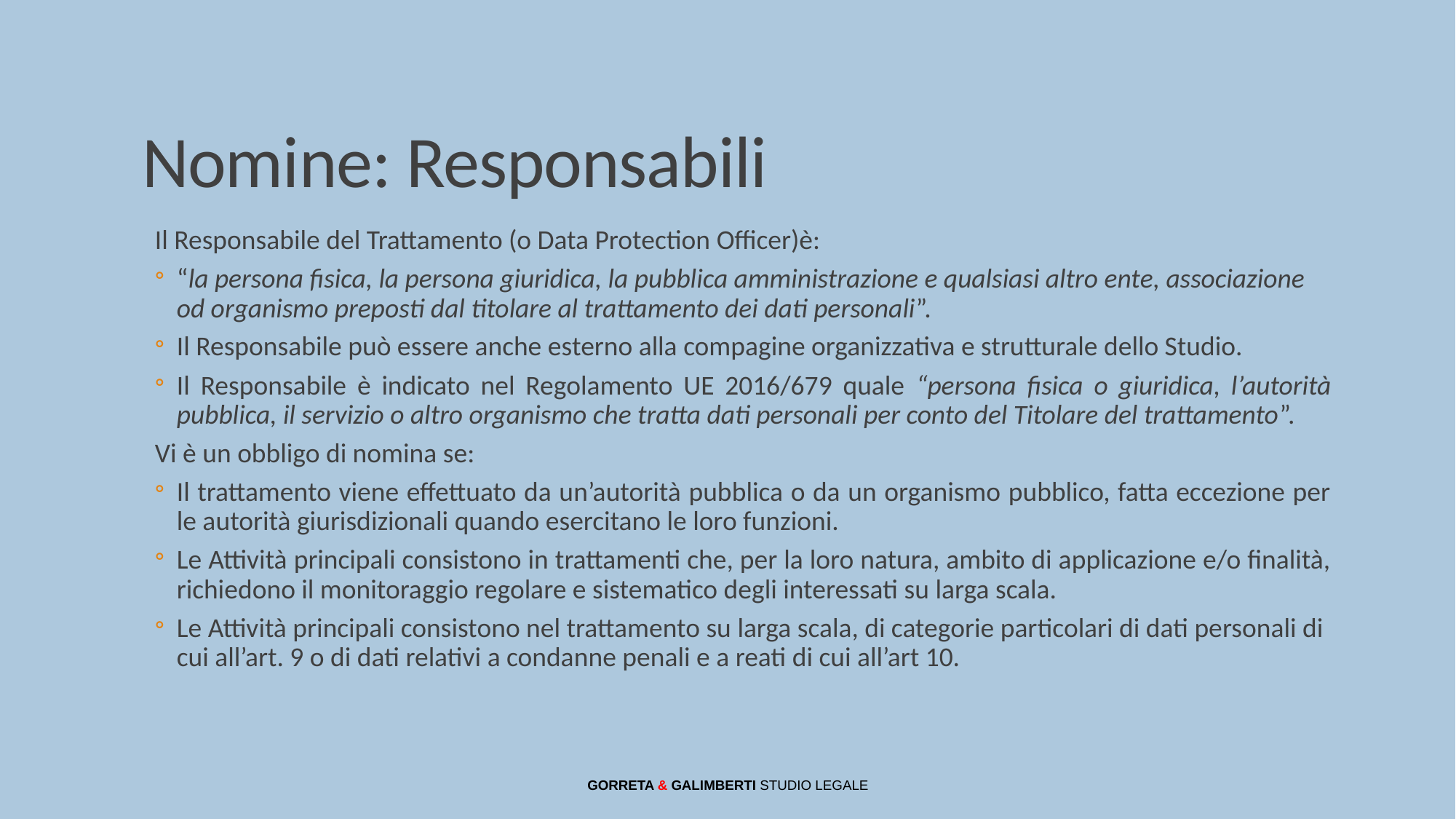

# Nomine: Responsabili
Il Responsabile del Trattamento (o Data Protection Officer)è:
“la persona fisica, la persona giuridica, la pubblica amministrazione e qualsiasi altro ente, associazione od organismo preposti dal titolare al trattamento dei dati personali”.
Il Responsabile può essere anche esterno alla compagine organizzativa e strutturale dello Studio.
Il Responsabile è indicato nel Regolamento UE 2016/679 quale “persona fisica o giuridica, l’autorità pubblica, il servizio o altro organismo che tratta dati personali per conto del Titolare del trattamento”.
Vi è un obbligo di nomina se:
Il trattamento viene effettuato da un’autorità pubblica o da un organismo pubblico, fatta eccezione per le autorità giurisdizionali quando esercitano le loro funzioni.
Le Attività principali consistono in trattamenti che, per la loro natura, ambito di applicazione e/o finalità, richiedono il monitoraggio regolare e sistematico degli interessati su larga scala.
Le Attività principali consistono nel trattamento su larga scala, di categorie particolari di dati personali di cui all’art. 9 o di dati relativi a condanne penali e a reati di cui all’art 10.

GORRETA & GALIMBERTI Studio Legale